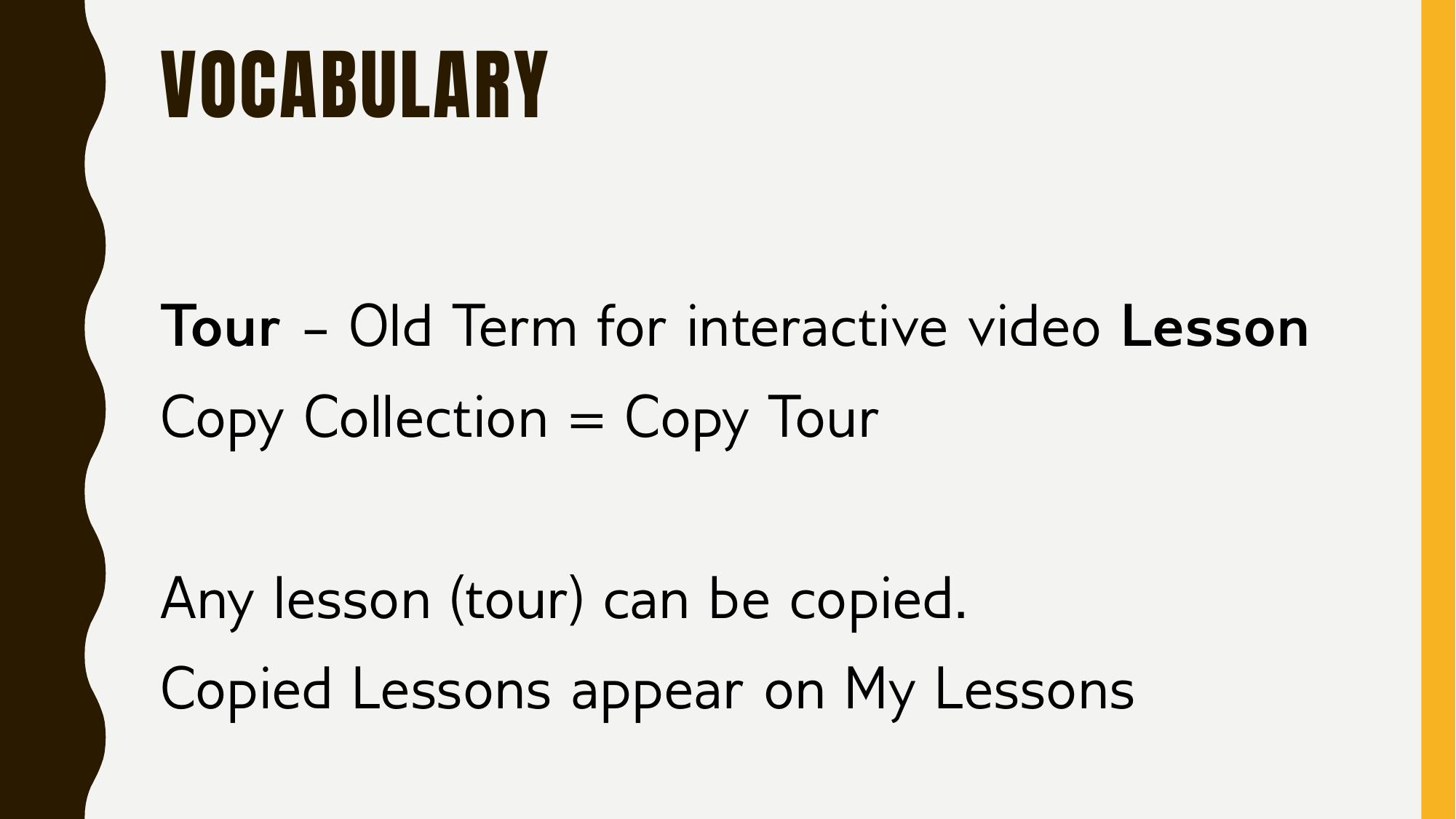

# vocabulary
Tour – Old Term for interactive video Lesson
Copy Collection = Copy Tour

Any lesson (tour) can be copied.
Copied Lessons appear on My Lessons